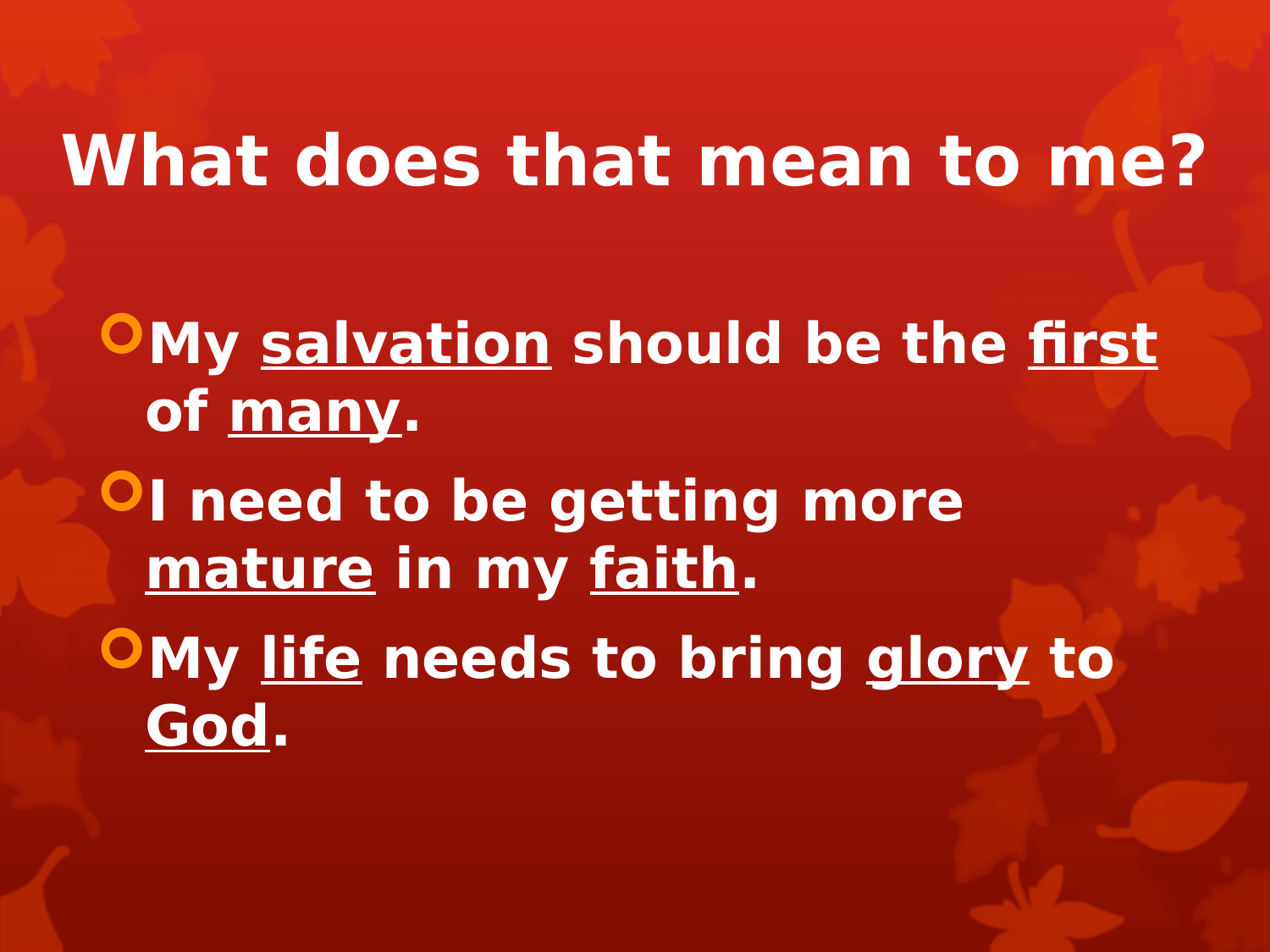

# What does that mean to me?
My salvation should be the first of many.
I need to be getting more mature in my faith.
My life needs to bring glory to God.